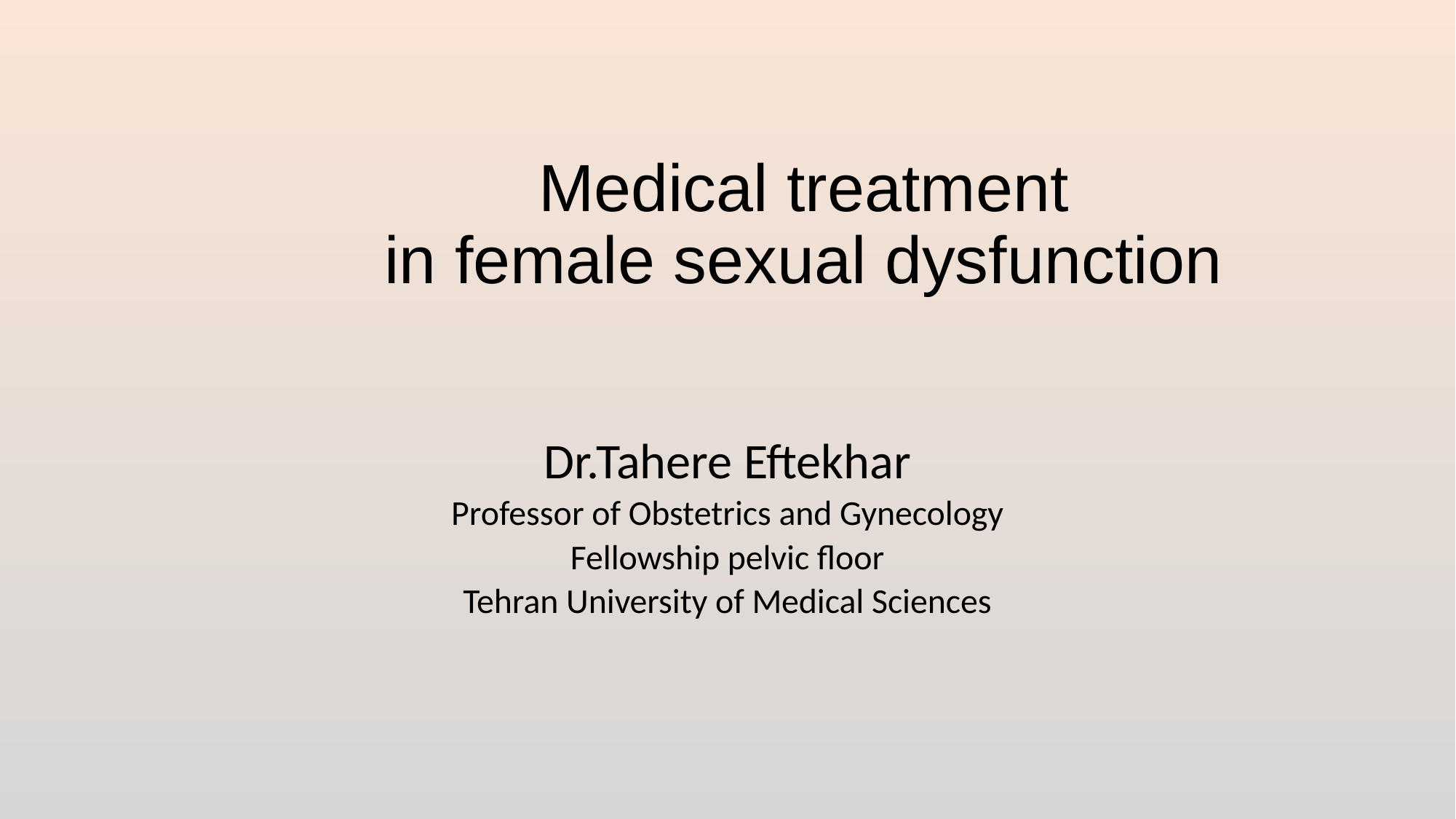

# Medical treatment in female sexual dysfunction
Dr.Tahere Eftekhar
Professor of Obstetrics and Gynecology
Fellowship pelvic floor
Tehran University of Medical Sciences